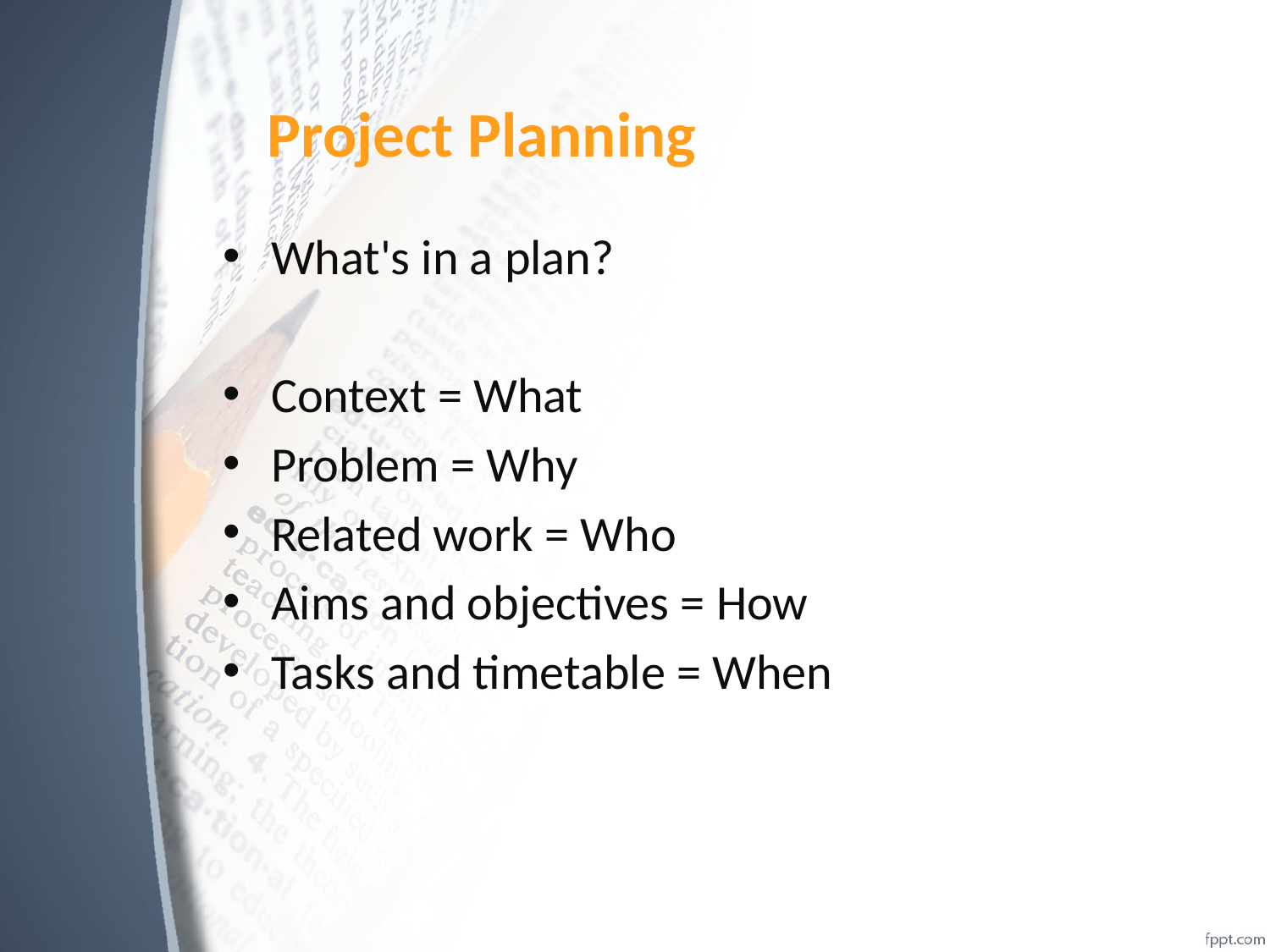

# Project Planning
What's in a plan?

Context = What
Problem = Why
Related work = Who
Aims and objectives = How
Tasks and timetable = When